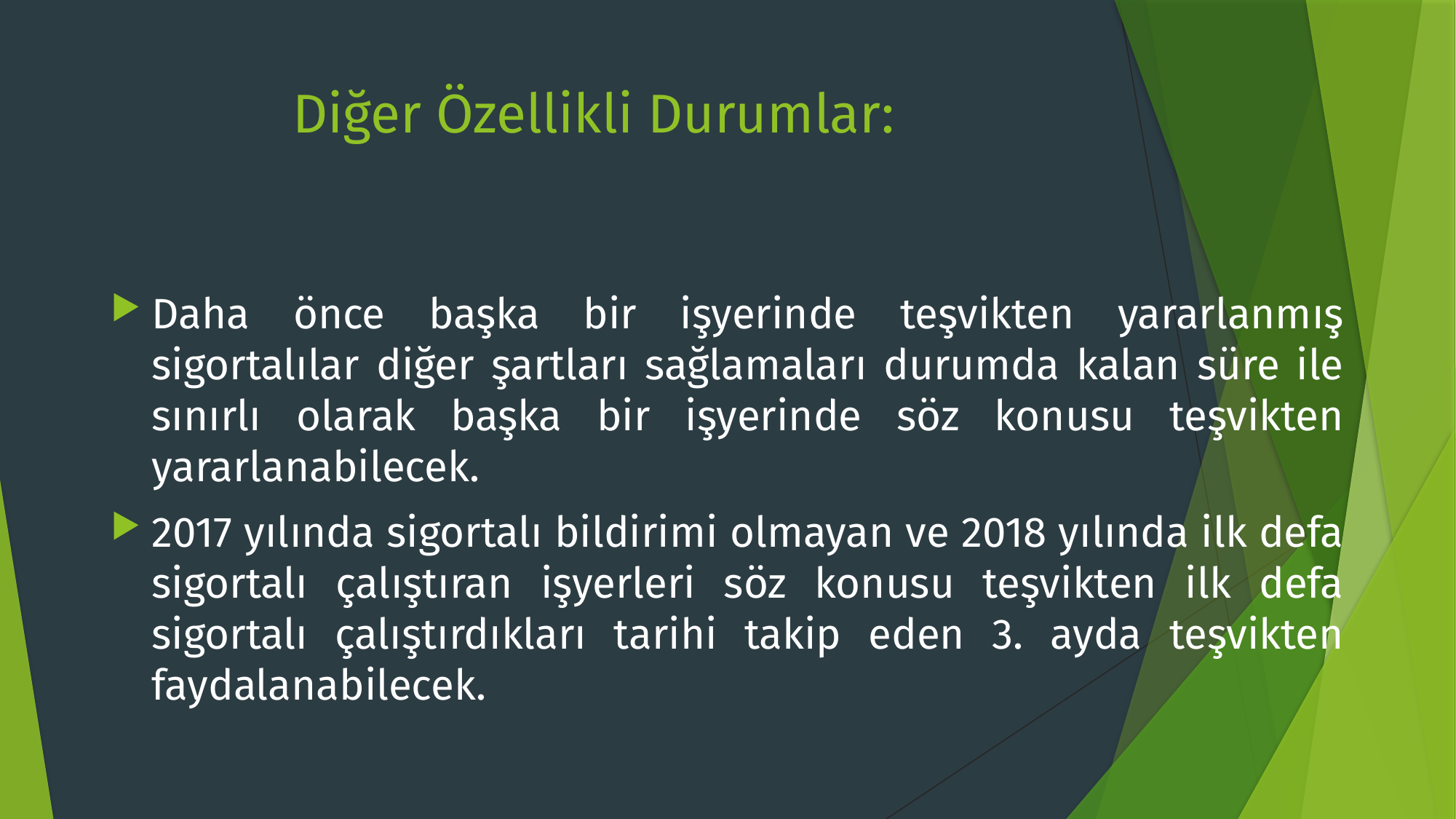

# Diğer Özellikli Durumlar:
Daha önce başka bir işyerinde teşvikten yararlanmış sigortalılar diğer şartları sağlamaları durumda kalan süre ile sınırlı olarak başka bir işyerinde söz konusu teşvikten yararlanabilecek.
2017 yılında sigortalı bildirimi olmayan ve 2018 yılında ilk defa sigortalı çalıştıran işyerleri söz konusu teşvikten ilk defa sigortalı çalıştırdıkları tarihi takip eden 3. ayda teşvikten faydalanabilecek.